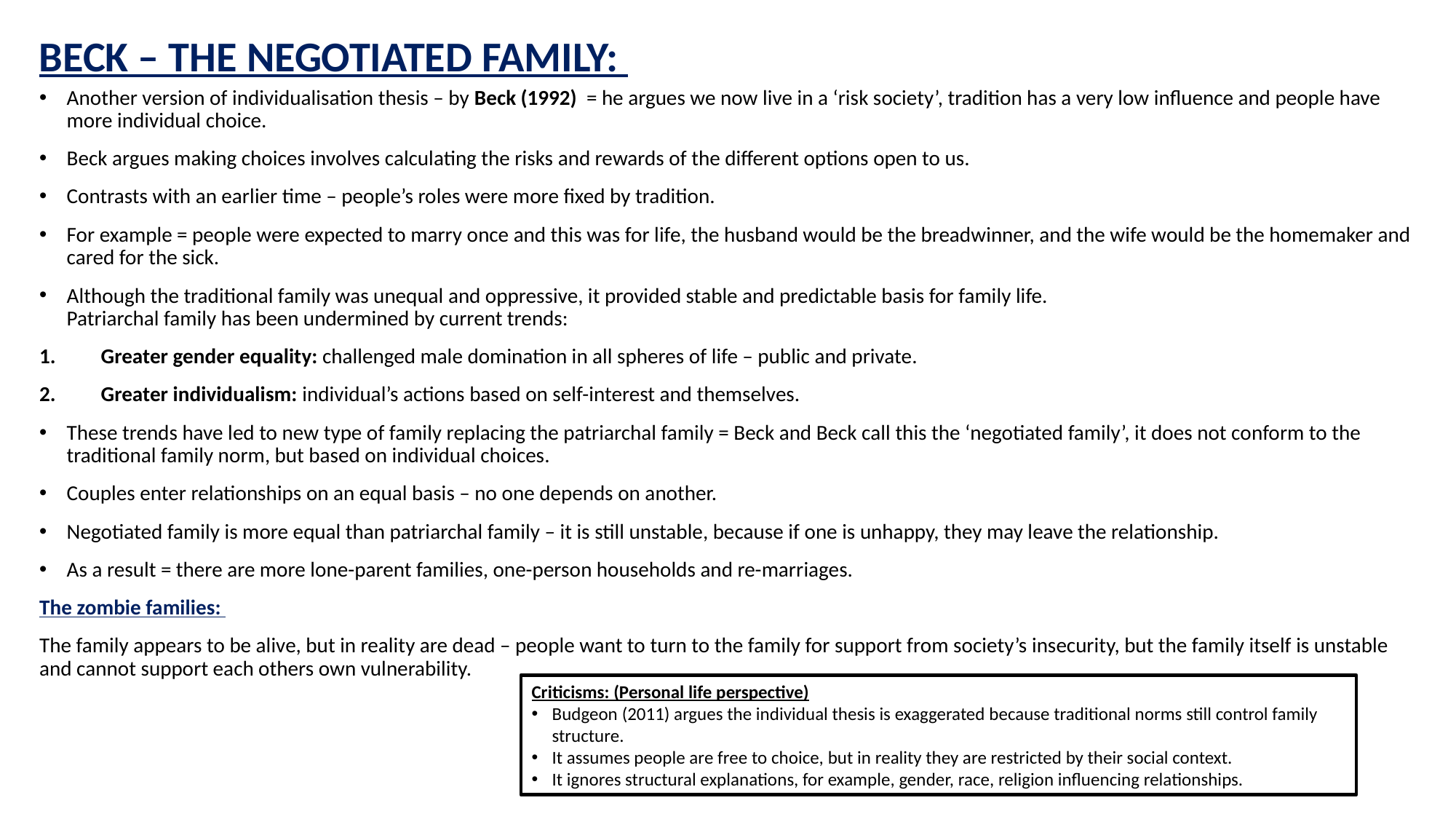

BECK – THE NEGOTIATED FAMILY:
Another version of individualisation thesis – by Beck (1992)  = he argues we now live in a ‘risk society’, tradition has a very low influence and people have more individual choice.
Beck argues making choices involves calculating the risks and rewards of the different options open to us.
Contrasts with an earlier time – people’s roles were more fixed by tradition.
For example = people were expected to marry once and this was for life, the husband would be the breadwinner, and the wife would be the homemaker and cared for the sick.
Although the traditional family was unequal and oppressive, it provided stable and predictable basis for family life.
Patriarchal family has been undermined by current trends:
Greater gender equality: challenged male domination in all spheres of life – public and private.
Greater individualism: individual’s actions based on self-interest and themselves.
These trends have led to new type of family replacing the patriarchal family = Beck and Beck call this the ‘negotiated family’, it does not conform to the traditional family norm, but based on individual choices.
Couples enter relationships on an equal basis – no one depends on another.
Negotiated family is more equal than patriarchal family – it is still unstable, because if one is unhappy, they may leave the relationship.
As a result = there are more lone-parent families, one-person households and re-marriages.
The zombie families:
The family appears to be alive, but in reality are dead – people want to turn to the family for support from society’s insecurity, but the family itself is unstable and cannot support each others own vulnerability.
Criticisms: (Personal life perspective)
Budgeon (2011) argues the individual thesis is exaggerated because traditional norms still control family structure.
It assumes people are free to choice, but in reality they are restricted by their social context.
It ignores structural explanations, for example, gender, race, religion influencing relationships.